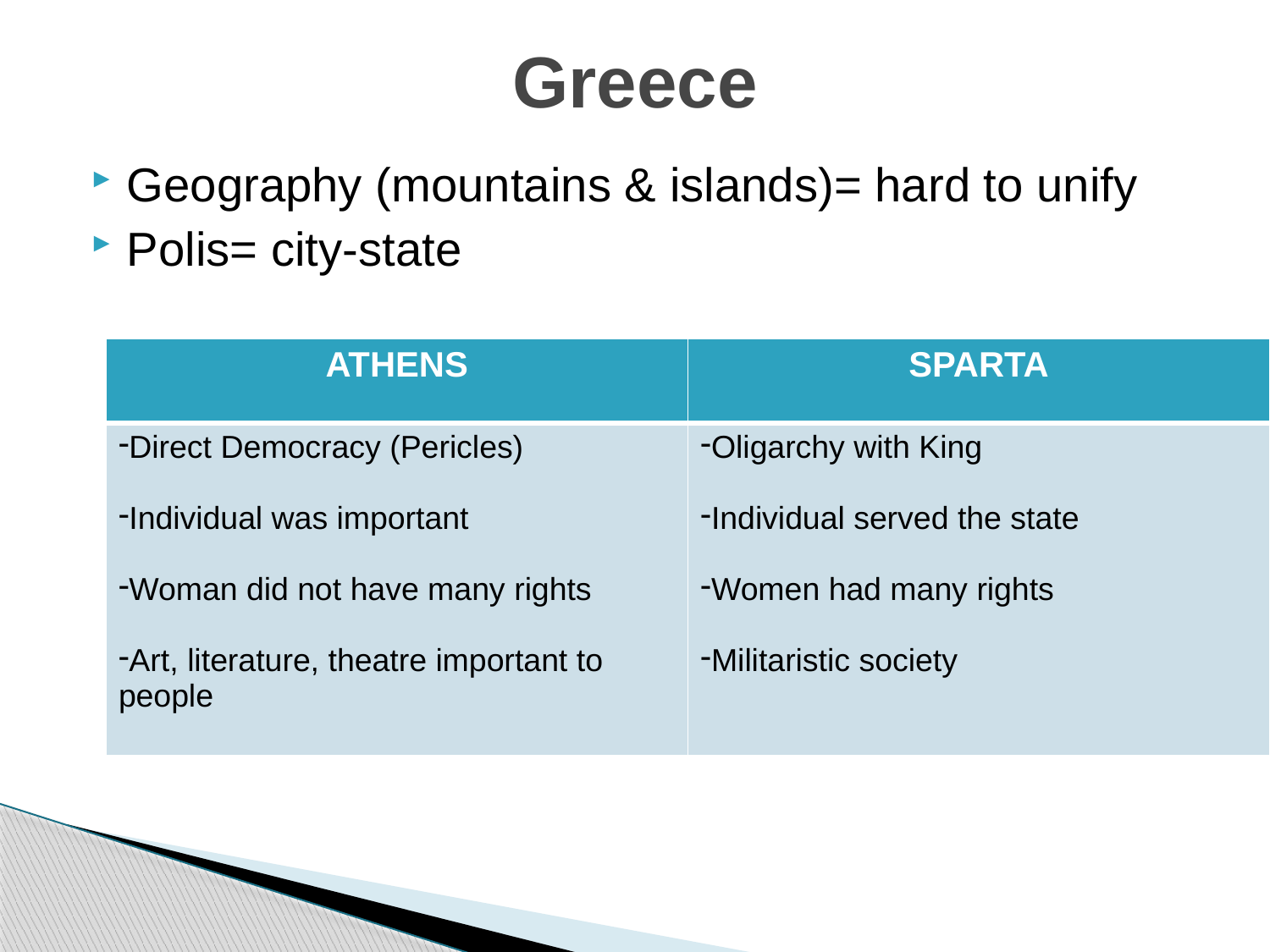

# Greece
Geography (mountains & islands)= hard to unify
Polis= city-state

| ATHENS | SPARTA |
| --- | --- |
| Direct Democracy (Pericles) Individual was important Woman did not have many rights Art, literature, theatre important to people | Oligarchy with King Individual served the state Women had many rights Militaristic society |